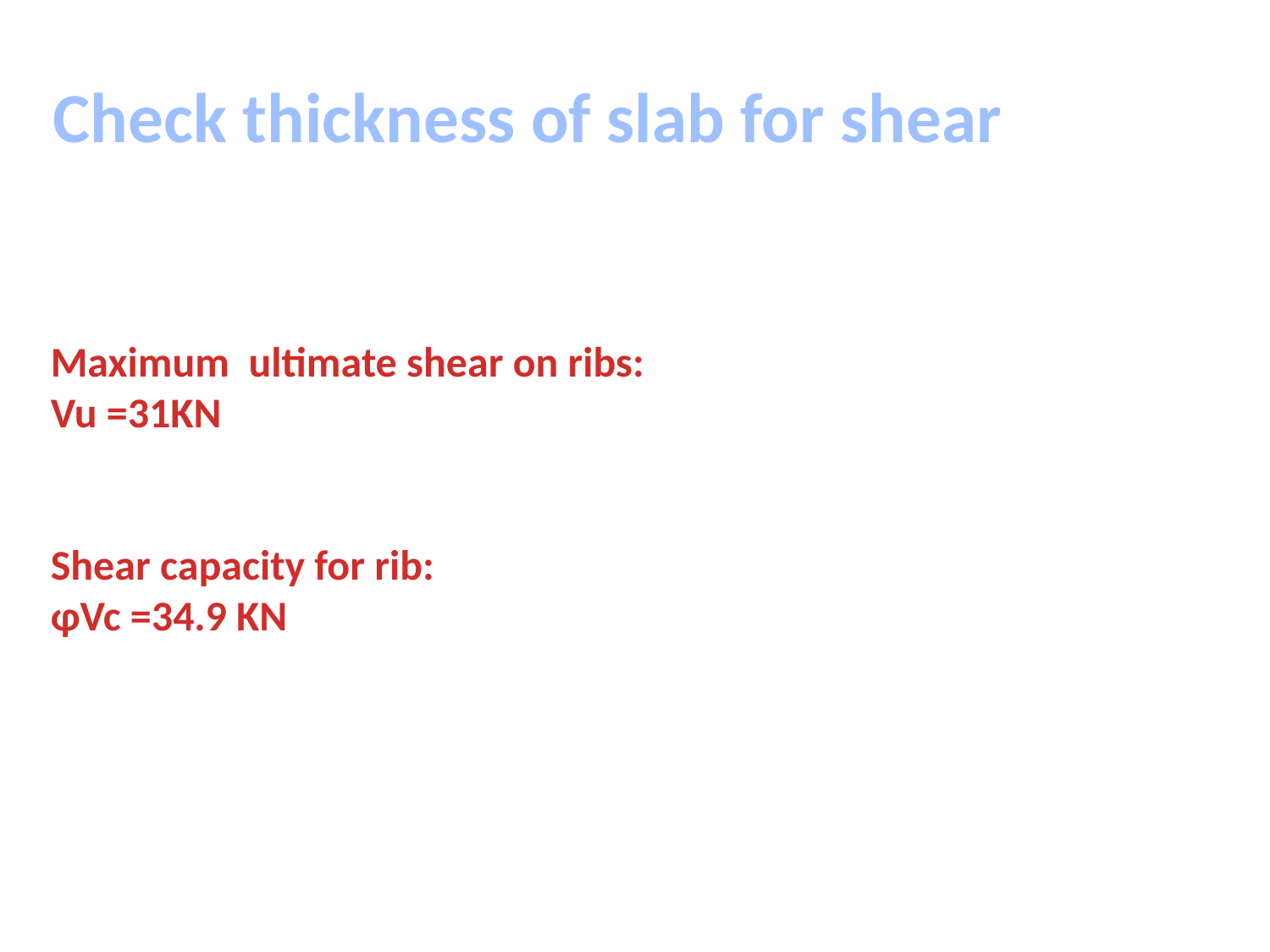

Check thickness of slab for shear
Maximum  ultimate shear on ribs:
Vu =31KN

Shear capacity for rib:
ɸVc =34.9 KN